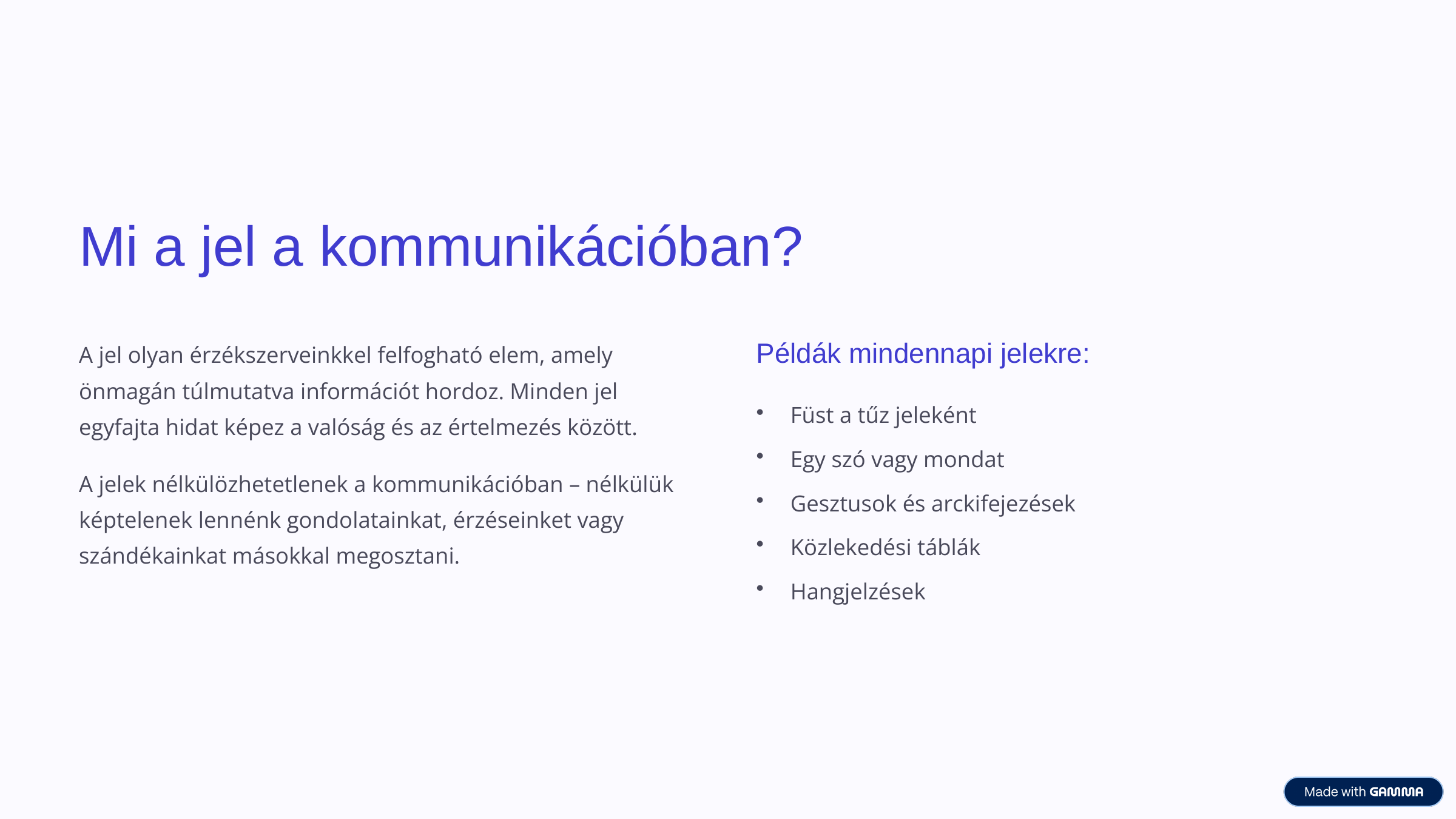

Mi a jel a kommunikációban?
A jel olyan érzékszerveinkkel felfogható elem, amely önmagán túlmutatva információt hordoz. Minden jel egyfajta hidat képez a valóság és az értelmezés között.
Példák mindennapi jelekre:
Füst a tűz jeleként
Egy szó vagy mondat
A jelek nélkülözhetetlenek a kommunikációban – nélkülük képtelenek lennénk gondolatainkat, érzéseinket vagy szándékainkat másokkal megosztani.
Gesztusok és arckifejezések
Közlekedési táblák
Hangjelzések